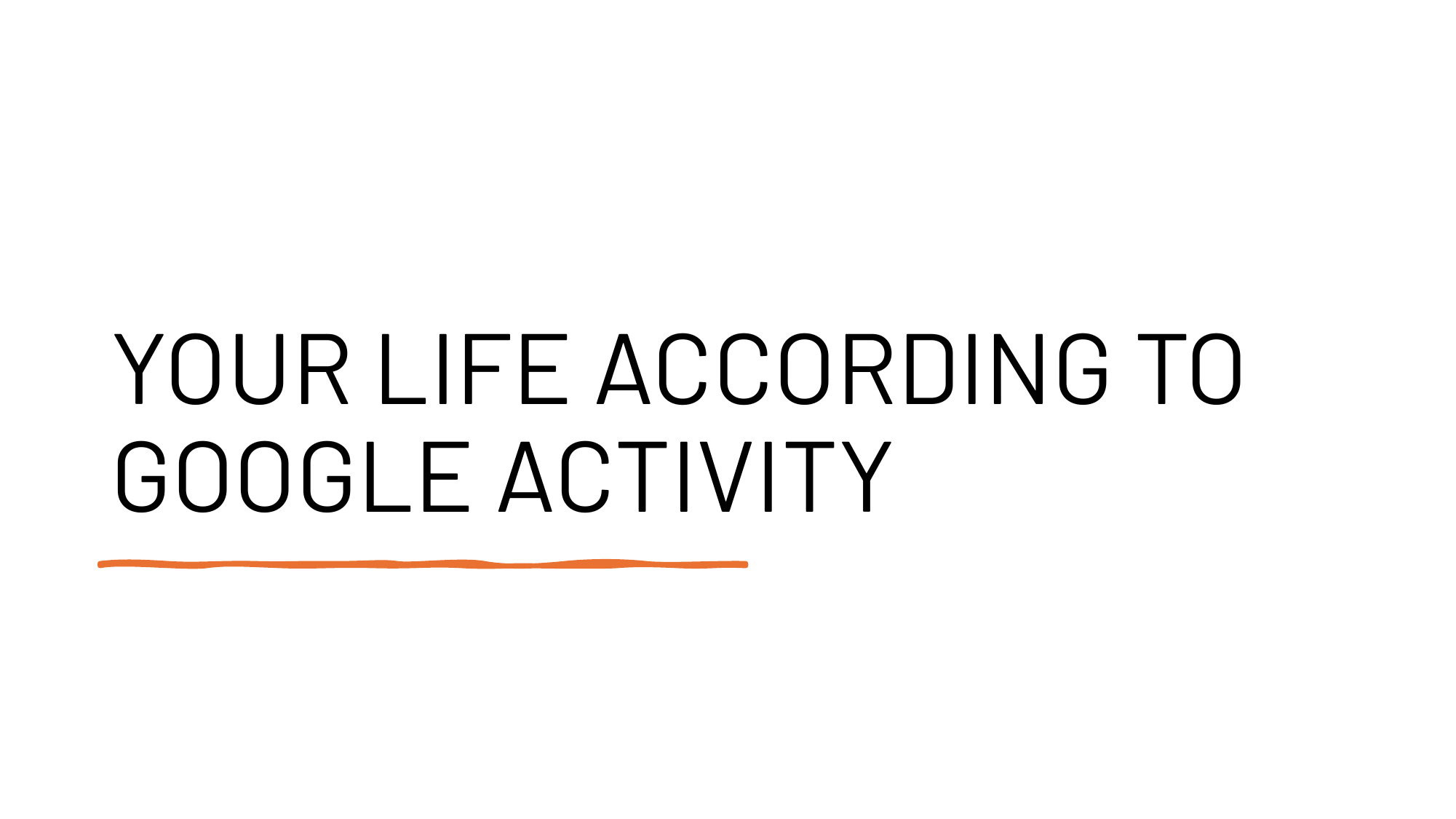

# YOUR LIFE ACCORDING TO GOOGLE ACTIVITY